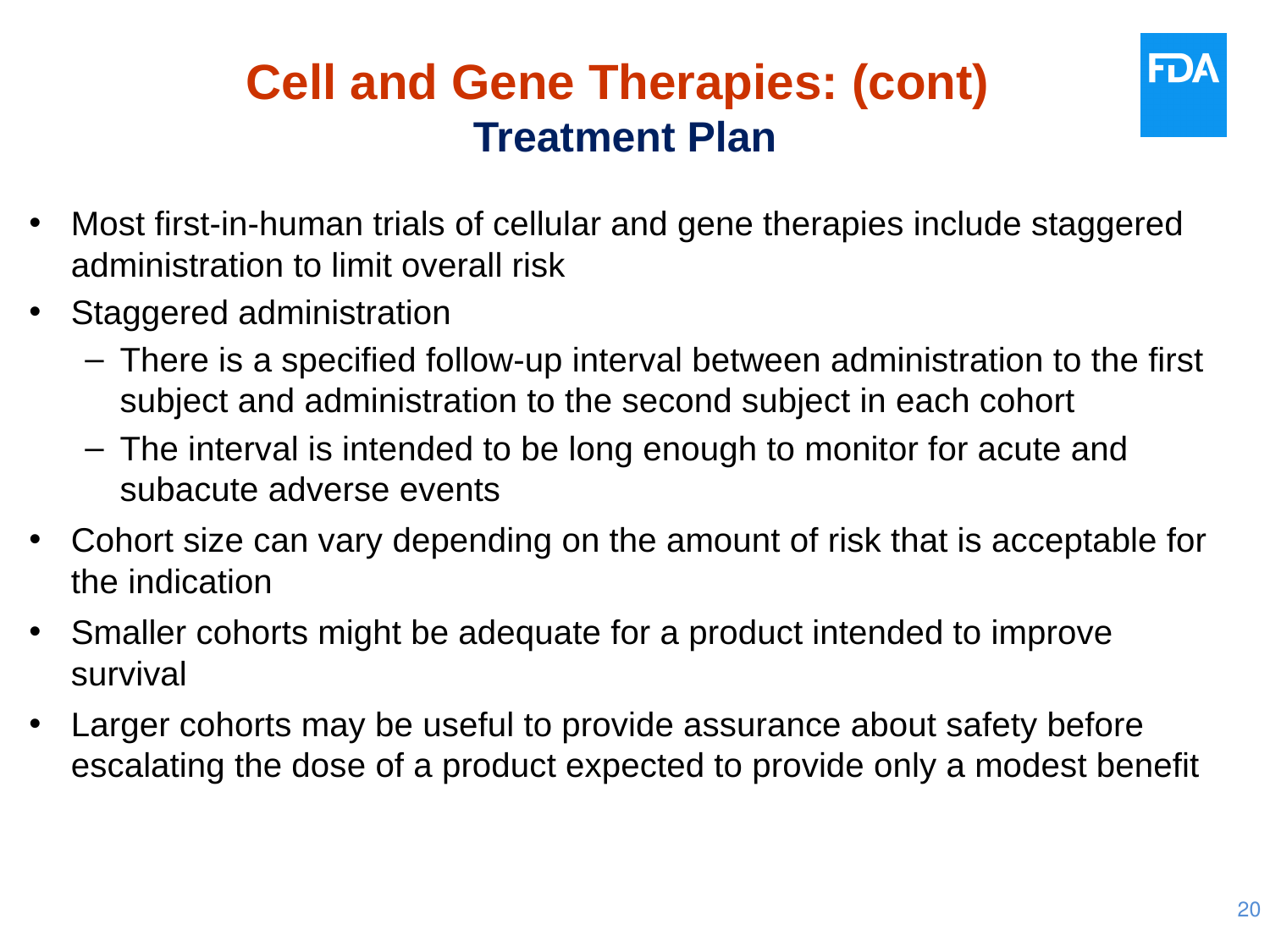

# Cell and Gene Therapies: (cont) Treatment Plan
Most first-in-human trials of cellular and gene therapies include staggered administration to limit overall risk
Staggered administration
There is a specified follow-up interval between administration to the first subject and administration to the second subject in each cohort
The interval is intended to be long enough to monitor for acute and subacute adverse events
Cohort size can vary depending on the amount of risk that is acceptable for the indication
Smaller cohorts might be adequate for a product intended to improve survival
Larger cohorts may be useful to provide assurance about safety before escalating the dose of a product expected to provide only a modest benefit
r cohorts might be adequate for a product intended to improve survival